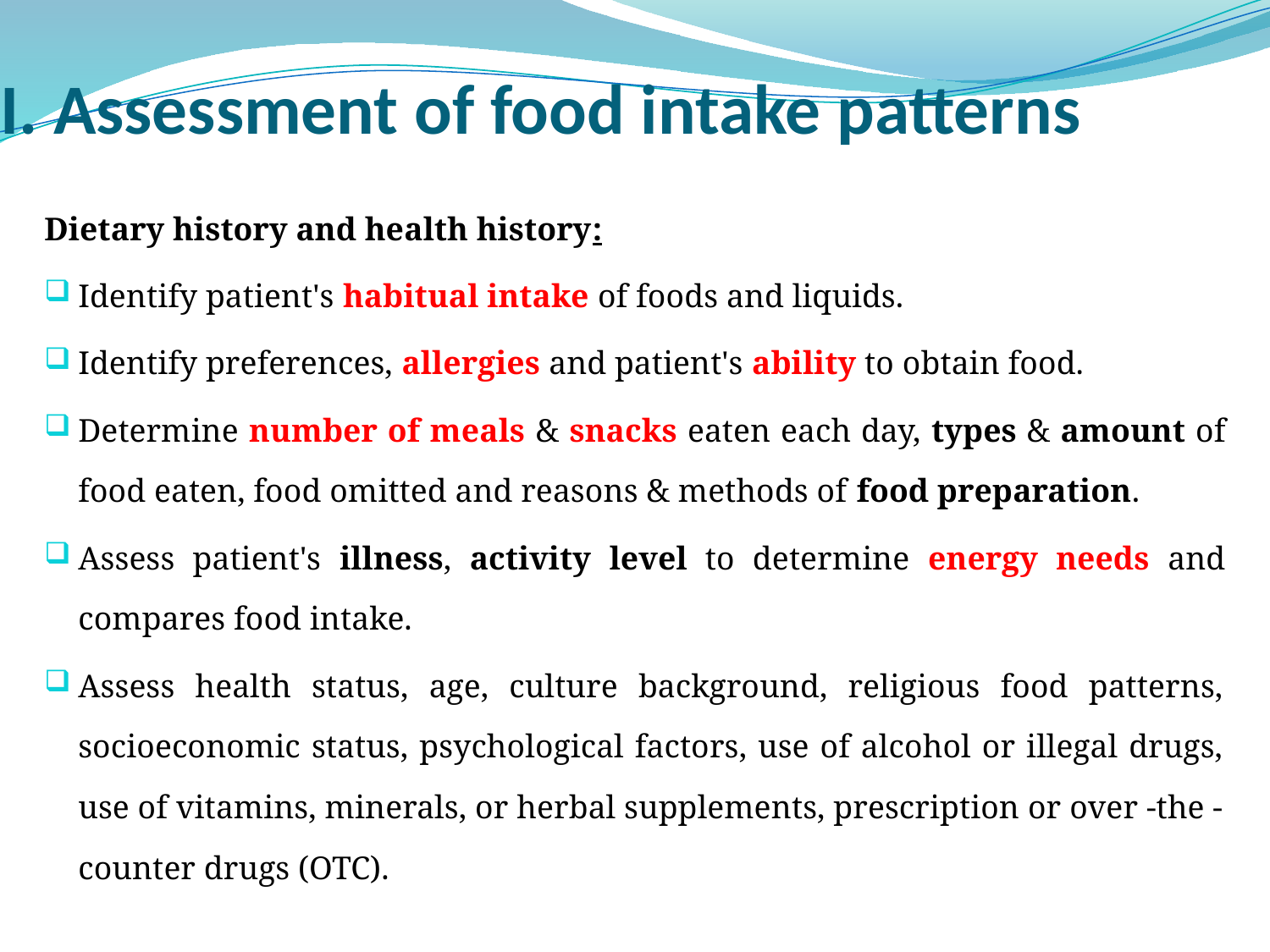

# I. Assessment of food intake patterns
Dietary history and health history:
Identify patient's habitual intake of foods and liquids.
Identify preferences, allergies and patient's ability to obtain food.
Determine number of meals & snacks eaten each day, types & amount of food eaten, food omitted and reasons & methods of food preparation.
Assess patient's illness, activity level to determine energy needs and compares food intake.
Assess health status, age, culture background, religious food patterns, socioeconomic status, psychological factors, use of alcohol or illegal drugs, use of vitamins, minerals, or herbal supplements, prescription or over -the -counter drugs (OTC).